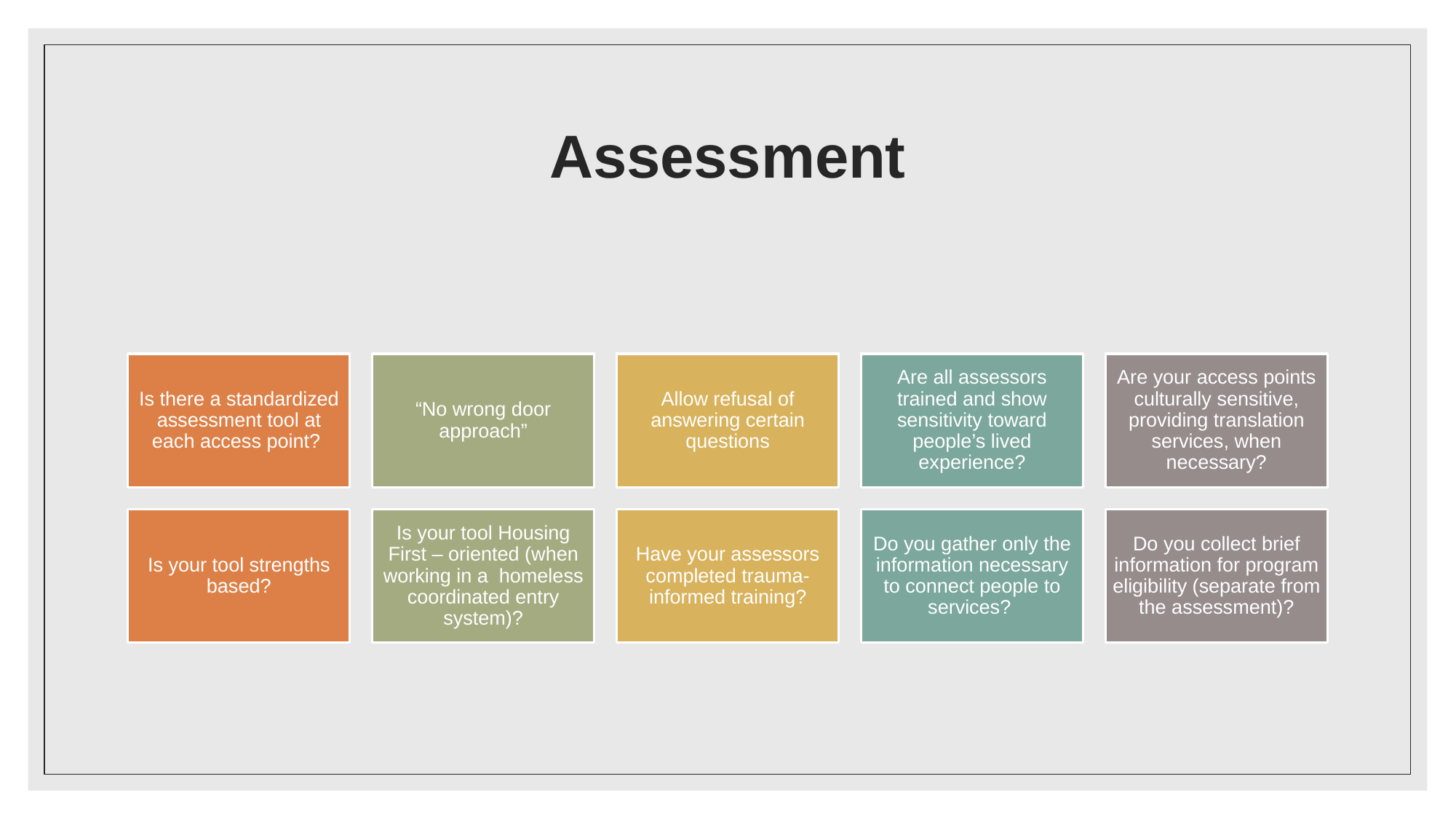

# Assessment
Is there a standardized assessment tool at each access point?
“No wrong door approach”
Allow refusal of answering certain questions
Are all assessors trained and show sensitivity toward people’s lived experience?
Are your access points culturally sensitive, providing translation services, when necessary?
Is your tool strengths based?
Is your tool Housing First – oriented (when working in a  homeless coordinated entry system)?
Have your assessors completed trauma-informed training?
Do you gather only the information necessary to connect people to services?
Do you collect brief information for program eligibility (separate from the assessment)?